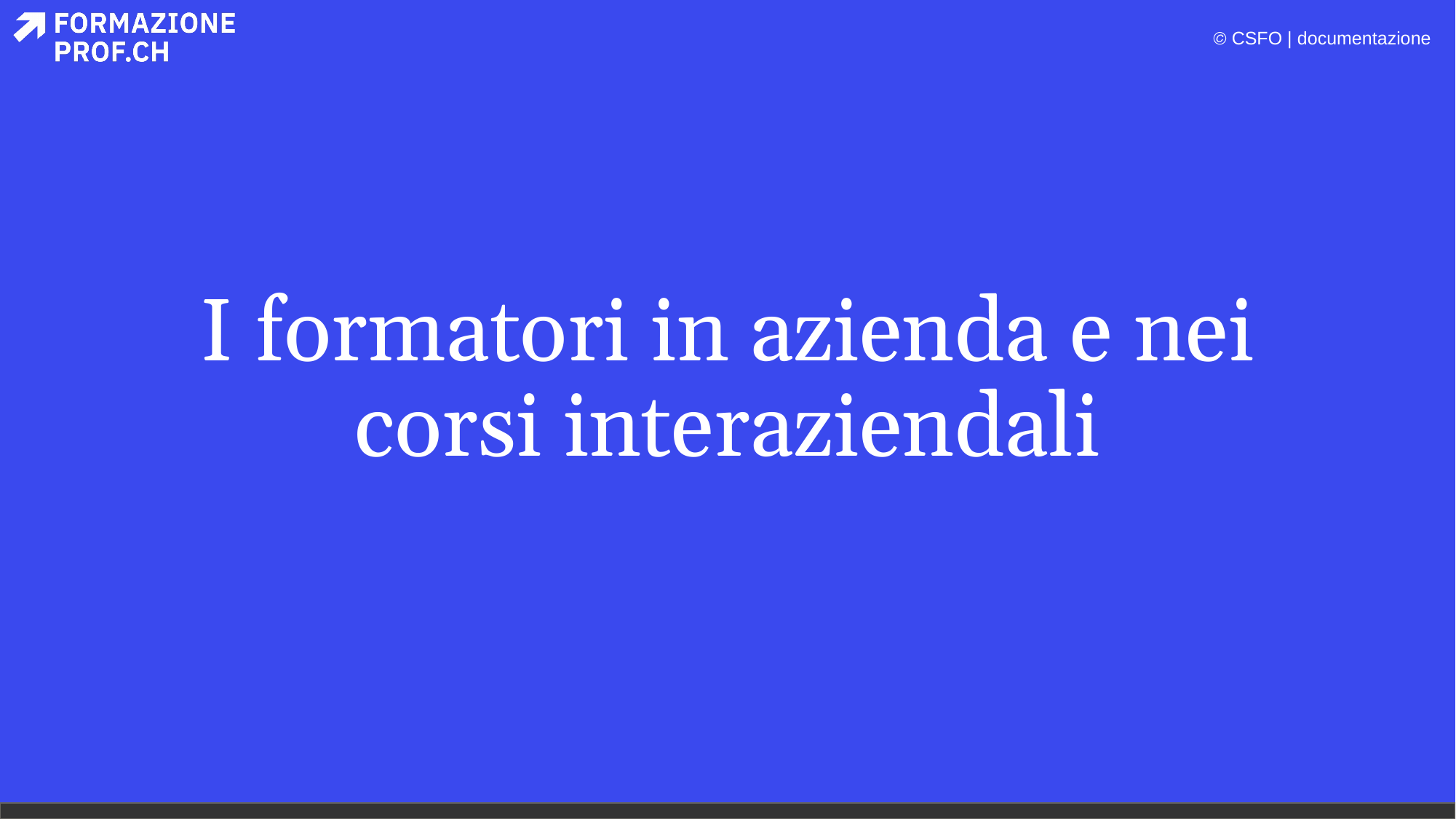

# I formatori in azienda e nei corsi interaziendali